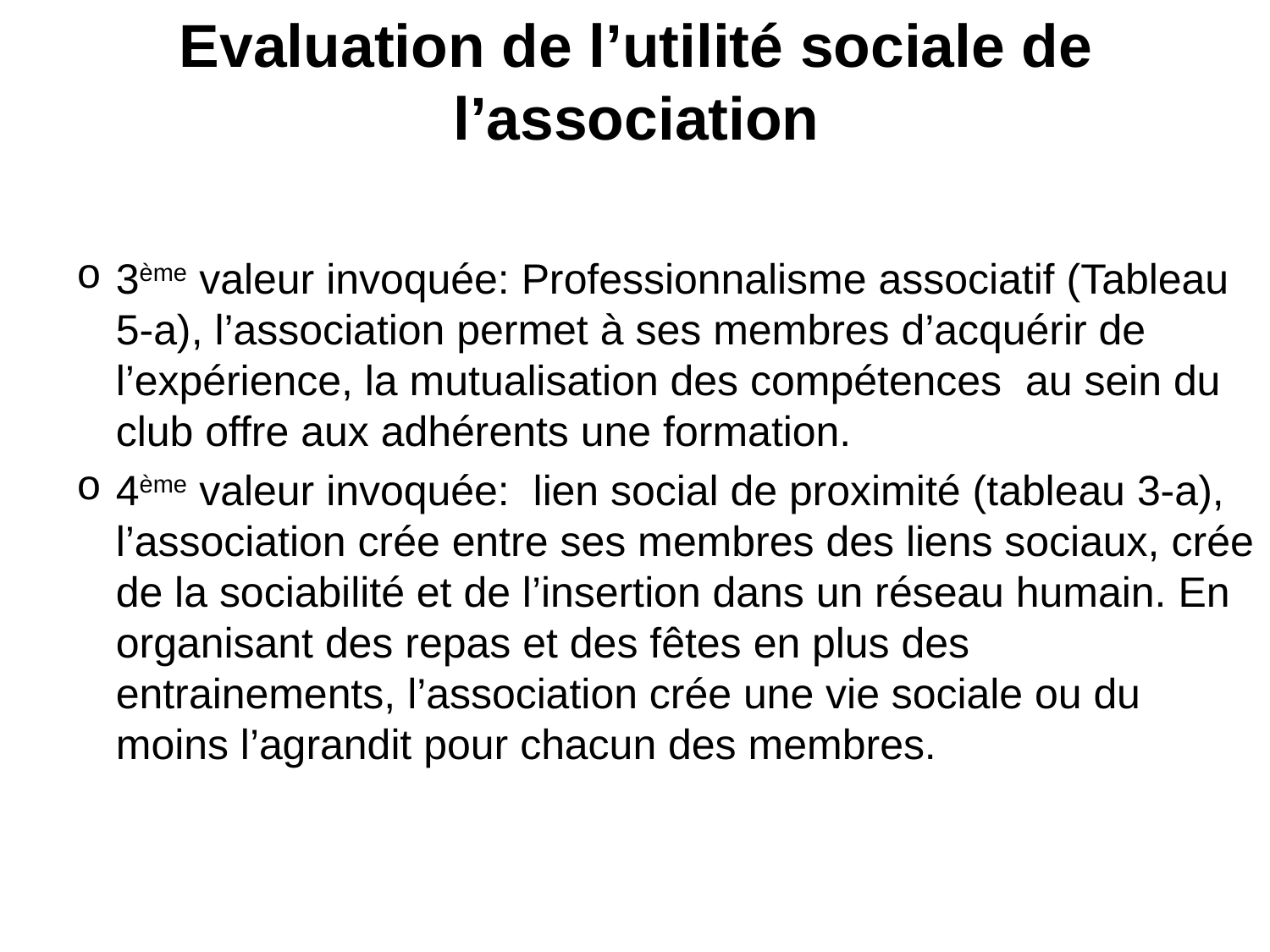

# Evaluation de l’utilité sociale de l’association

3ème valeur invoquée: Professionnalisme associatif (Tableau 5-a), l’association permet à ses membres d’acquérir de l’expérience, la mutualisation des compétences  au sein du club offre aux adhérents une formation.
4ème valeur invoquée:  lien social de proximité (tableau 3-a), l’association crée entre ses membres des liens sociaux, crée de la sociabilité et de l’insertion dans un réseau humain. En organisant des repas et des fêtes en plus des entrainements, l’association crée une vie sociale ou du moins l’agrandit pour chacun des membres.